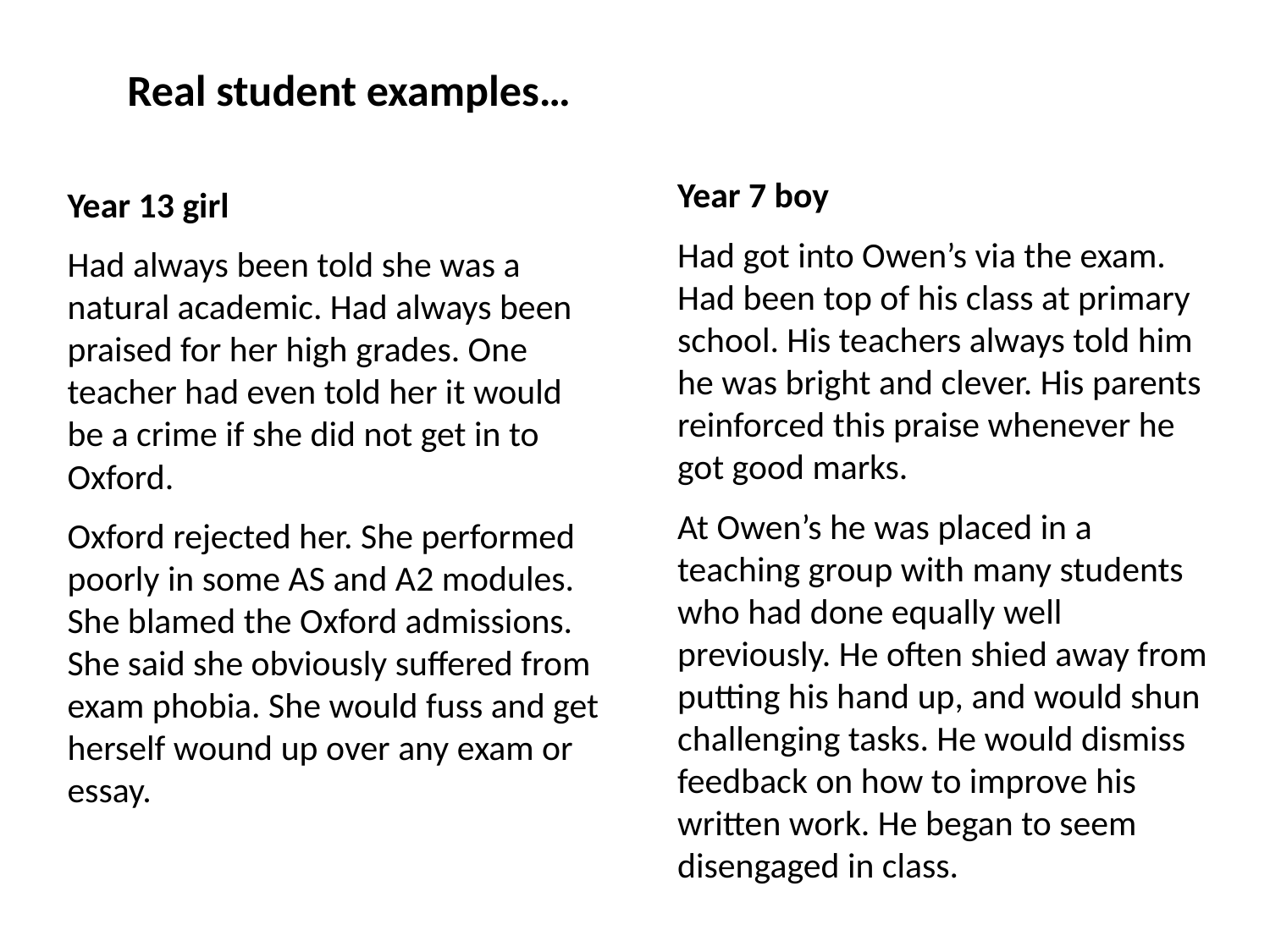

Real student examples…
Year 7 boy
Had got into Owen’s via the exam. Had been top of his class at primary school. His teachers always told him he was bright and clever. His parents reinforced this praise whenever he got good marks.
At Owen’s he was placed in a teaching group with many students who had done equally well previously. He often shied away from putting his hand up, and would shun challenging tasks. He would dismiss feedback on how to improve his written work. He began to seem disengaged in class.
Year 13 girl
Had always been told she was a natural academic. Had always been praised for her high grades. One teacher had even told her it would be a crime if she did not get in to Oxford.
Oxford rejected her. She performed poorly in some AS and A2 modules. She blamed the Oxford admissions. She said she obviously suffered from exam phobia. She would fuss and get herself wound up over any exam or essay.